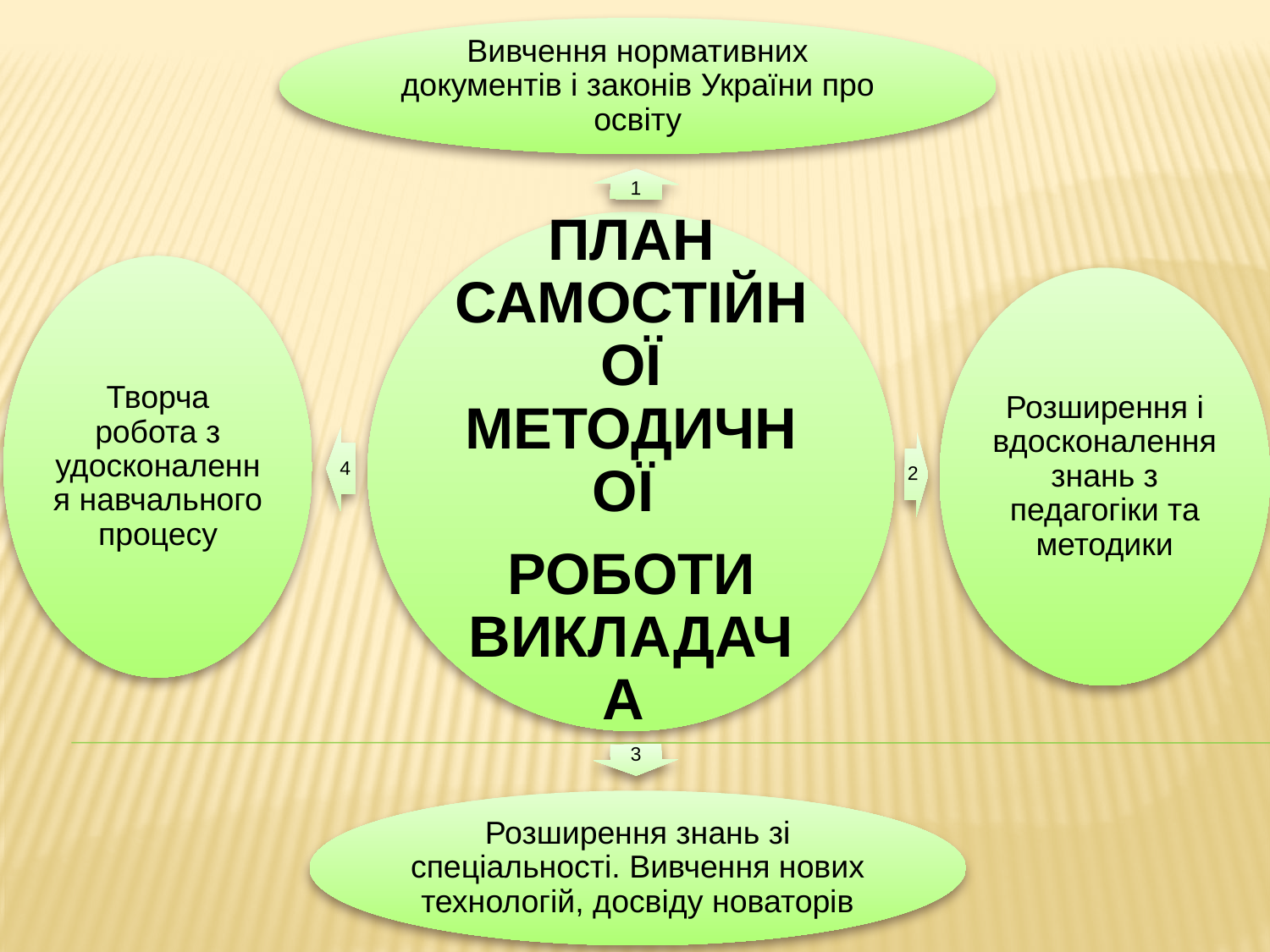

ПЛАН самостійної методичної
роботи викладача
1
Вивчення нормативних документів і законів України про освіту
2
Розширення і вдосконалення знань з педагогіки та методики
3
Розширення знань зі спеціальності. Вивчення нових технологій, досвіду новаторів
4
Творча робота з удосконалення навчального процесу